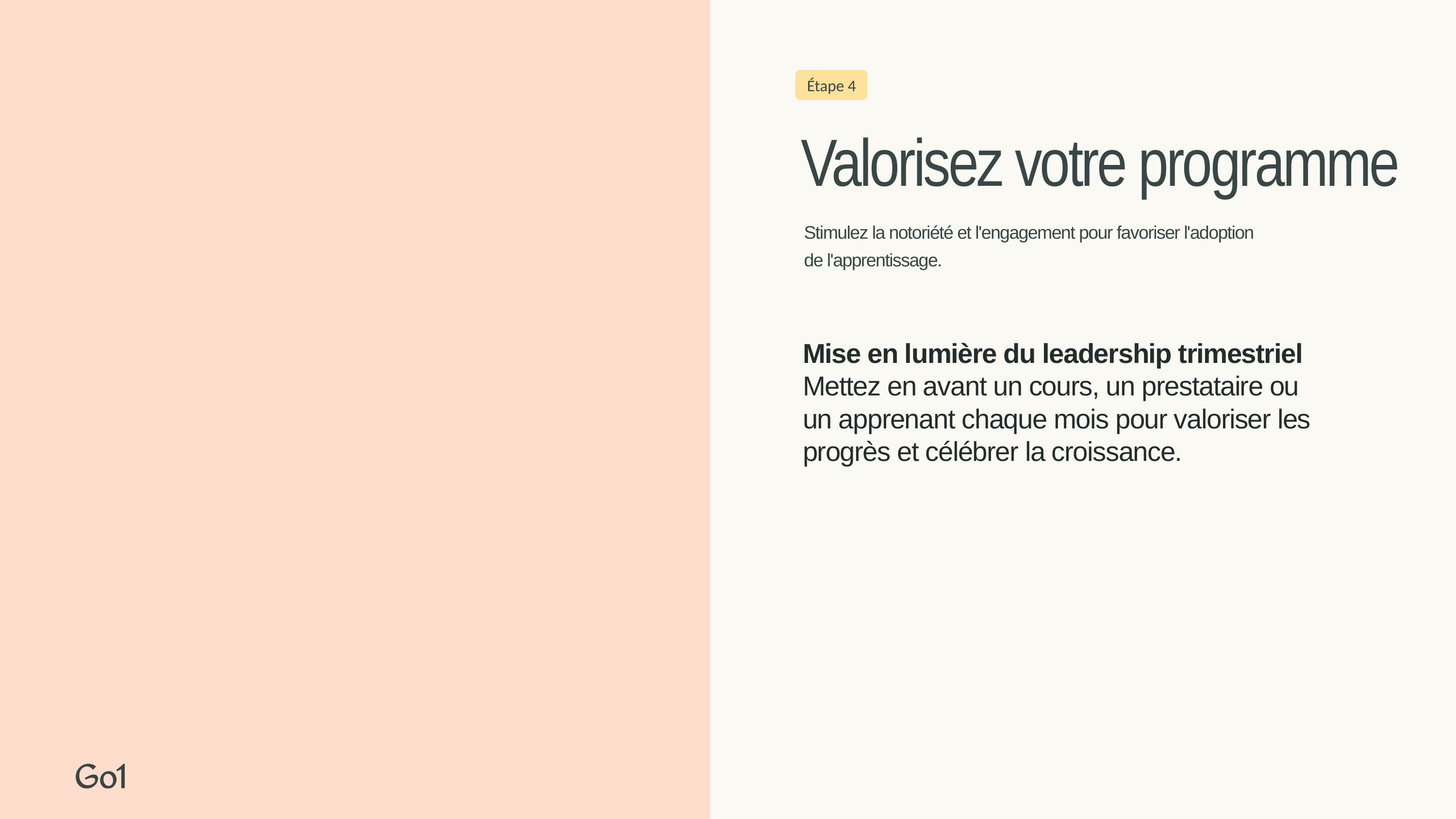

Étape 4
Valorisez votre programme
Stimulez la notoriété et l'engagement pour favoriser l'adoption de l'apprentissage.

Mise en lumière du leadership trimestriel
Mettez en avant un cours, un prestataire ou un apprenant chaque mois pour valoriser les progrès et célébrer la croissance.